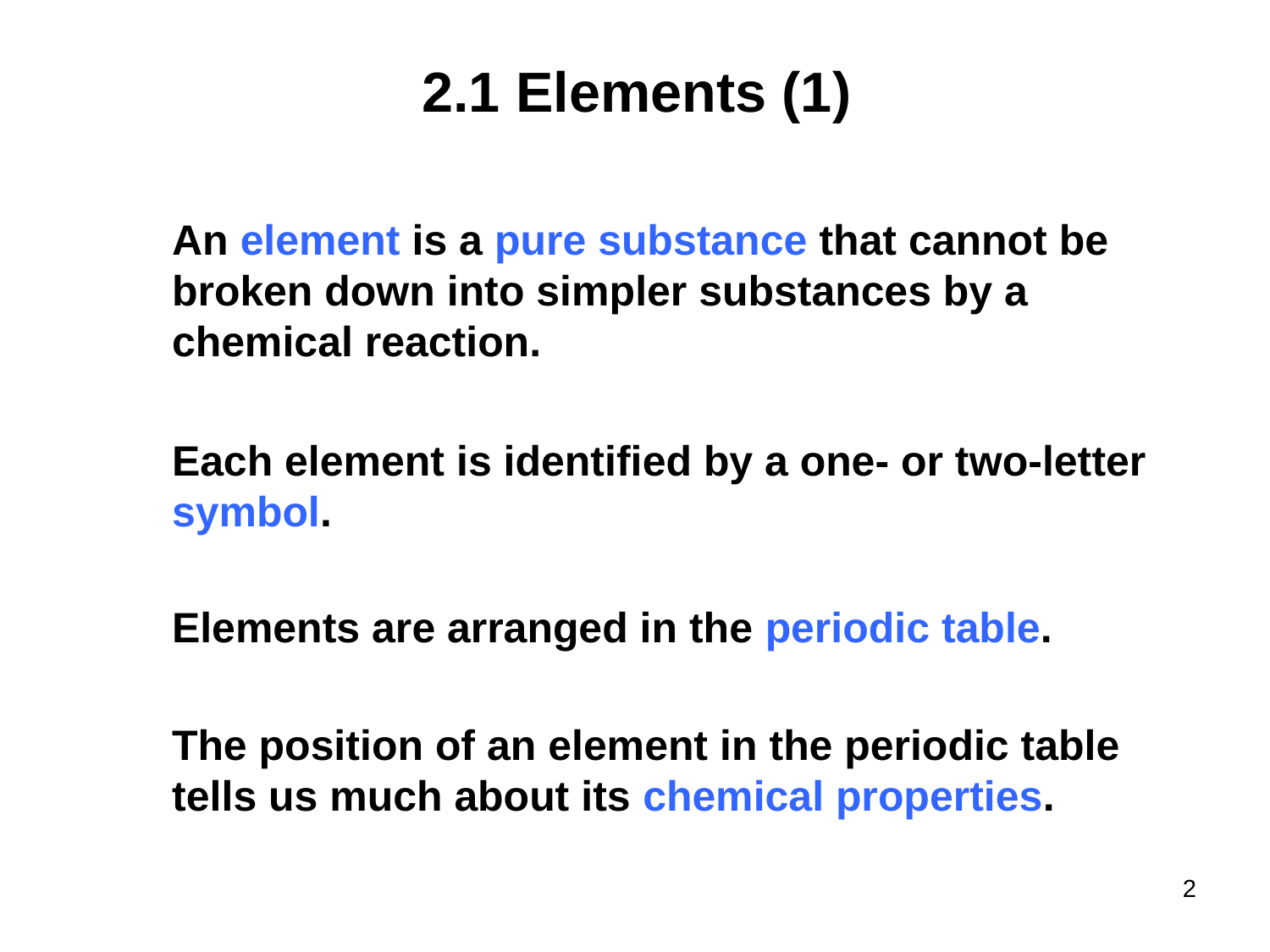

# 2.1 Elements (1)
An element is a pure substance that cannot be broken down into simpler substances by a chemical reaction.
Each element is identified by a one- or two-letter symbol.
Elements are arranged in the periodic table.
The position of an element in the periodic table tells us much about its chemical properties.